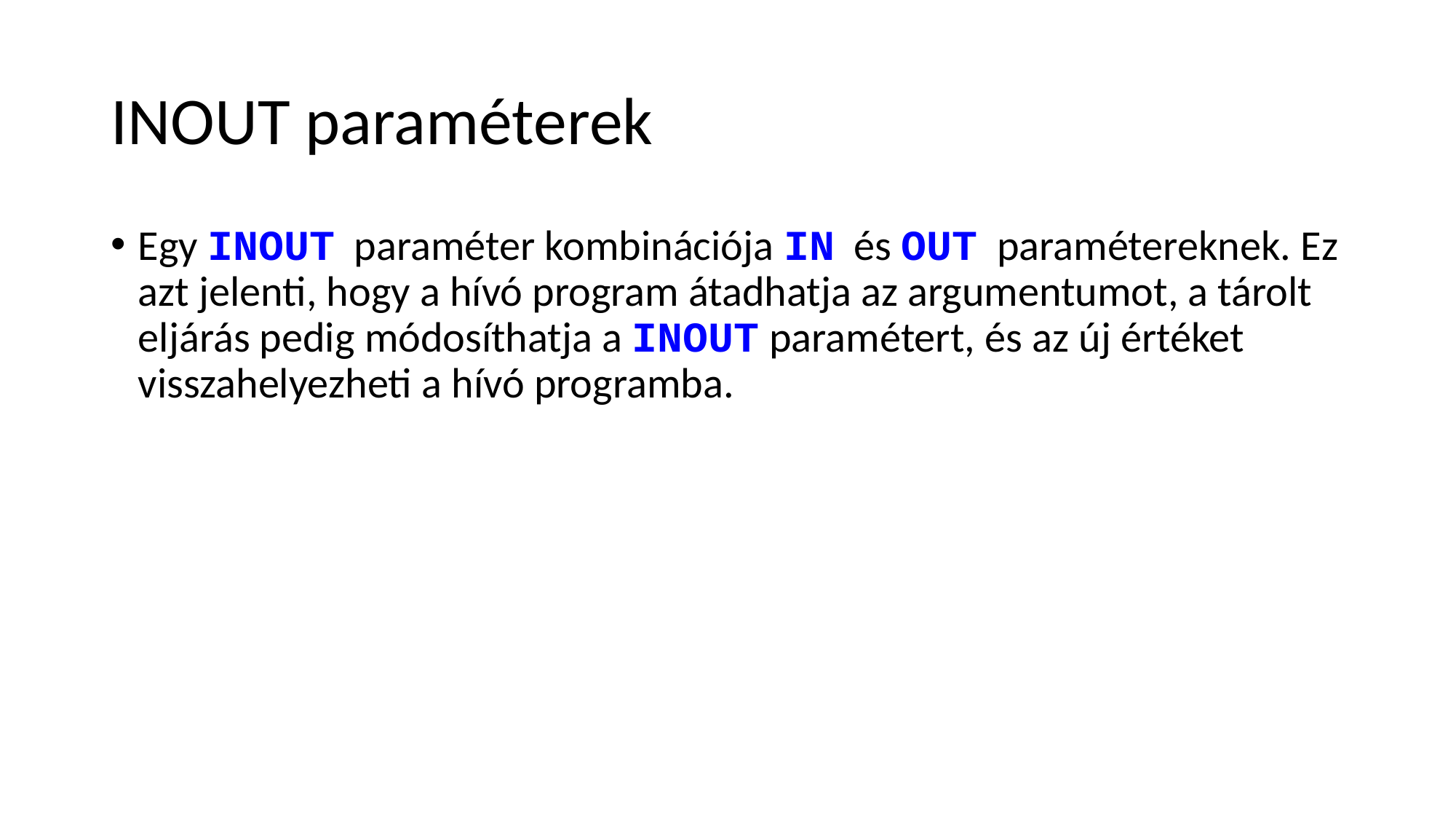

# INOUT paraméterek
Egy INOUT  paraméter kombinációja IN  és OUT  paramétereknek. Ez azt jelenti, hogy a hívó program átadhatja az argumentumot, a tárolt eljárás pedig módosíthatja a INOUT paramétert, és az új értéket visszahelyezheti a hívó programba.